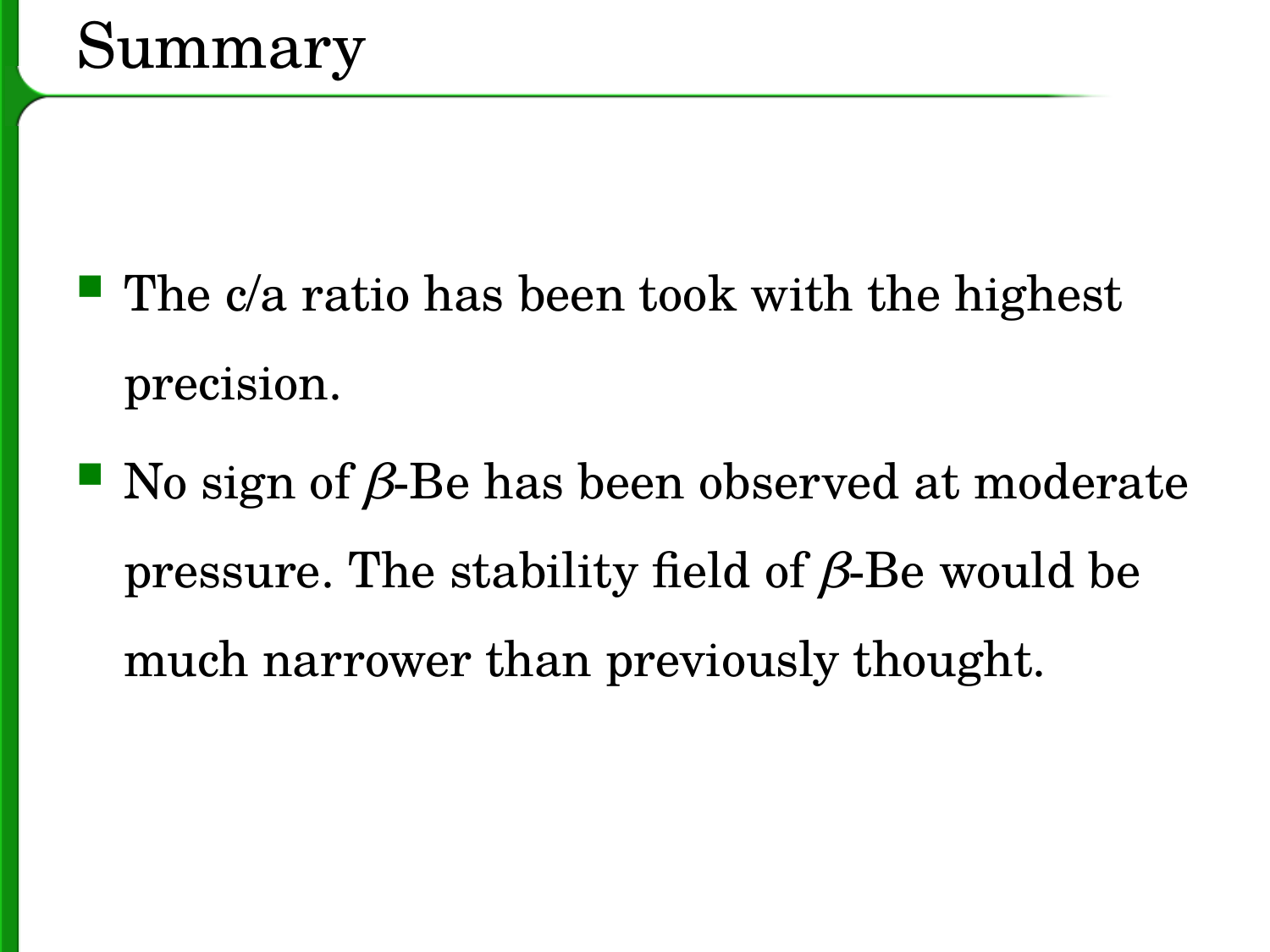

# Summary
The c/a ratio has been took with the highest precision.
No sign of β-Be has been observed at moderate pressure. The stability field of β-Be would be much narrower than previously thought.